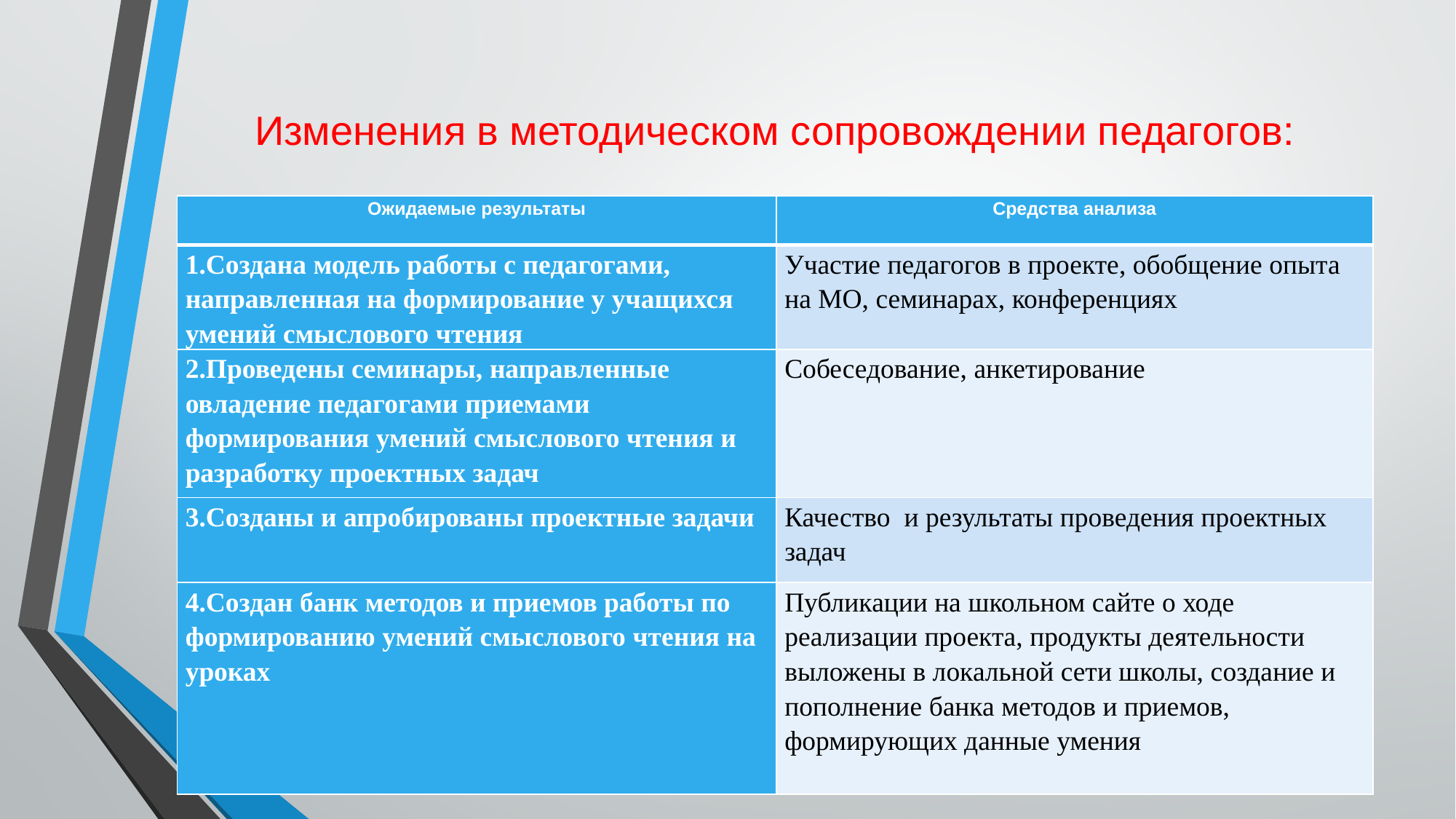

# Изменения в методическом сопровождении педагогов:
| Ожидаемые результаты | Средства анализа |
| --- | --- |
| 1.Создана модель работы с педагогами, направленная на формирование у учащихся умений смыслового чтения | Участие педагогов в проекте, обобщение опыта на МО, семинарах, конференциях |
| 2.Проведены семинары, направленные овладение педагогами приемами формирования умений смыслового чтения и разработку проектных задач | Собеседование, анкетирование |
| 3.Созданы и апробированы проектные задачи | Качество и результаты проведения проектных задач |
| 4.Создан банк методов и приемов работы по формированию умений смыслового чтения на уроках | Публикации на школьном сайте о ходе реализации проекта, продукты деятельности выложены в локальной сети школы, создание и пополнение банка методов и приемов, формирующих данные умения |